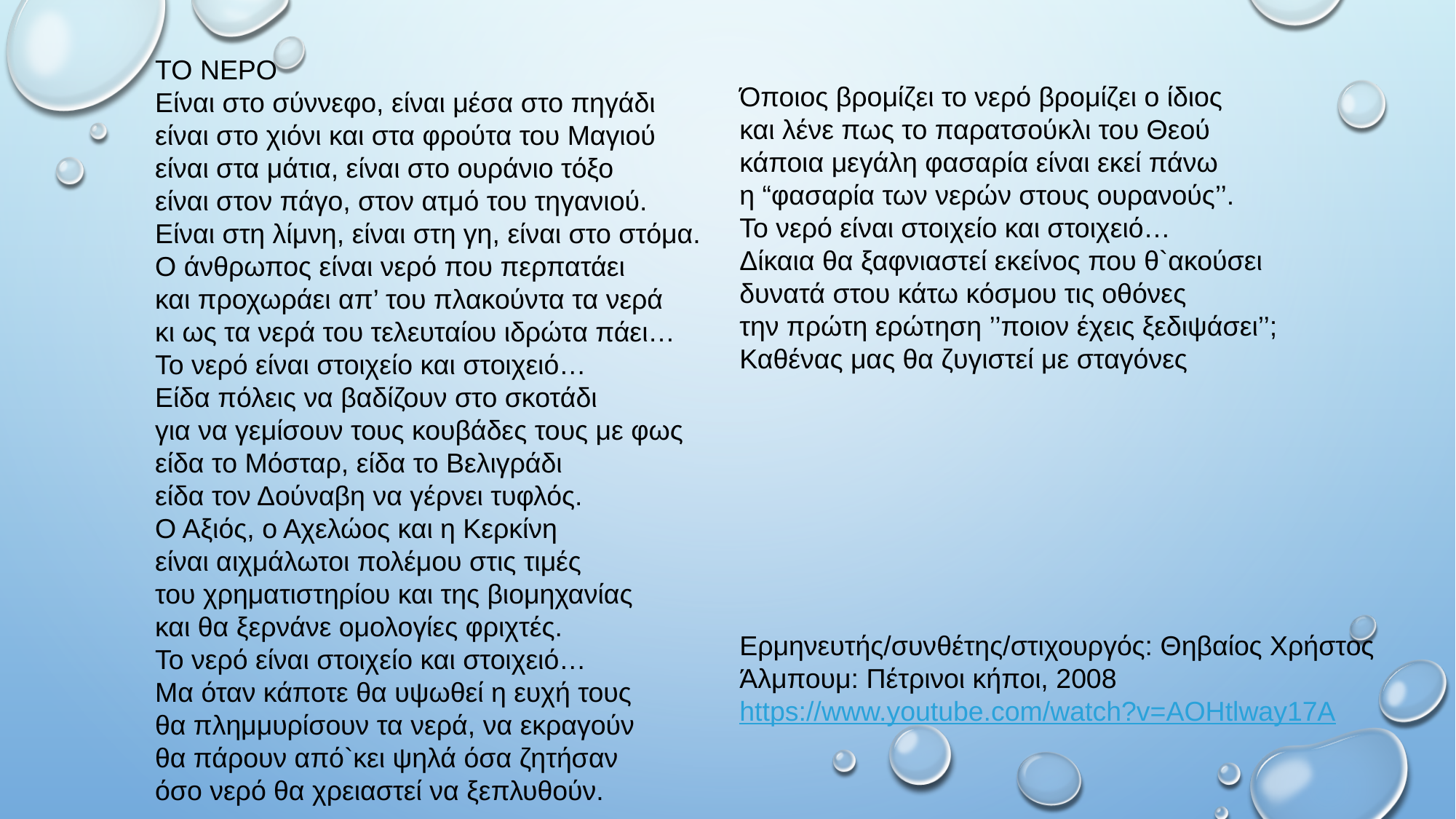

ΤΟ ΝΕΡΟ
Είναι στο σύννεφο, είναι μέσα στο πηγάδι
είναι στο χιόνι και στα φρούτα του Μαγιού
είναι στα μάτια, είναι στο ουράνιο τόξο
είναι στον πάγο, στον ατμό του τηγανιού.
Είναι στη λίμνη, είναι στη γη, είναι στο στόμα.
Ο άνθρωπος είναι νερό που περπατάει
και προχωράει απ’ του πλακούντα τα νερά
κι ως τα νερά του τελευταίου ιδρώτα πάει…
Το νερό είναι στοιχείο και στοιχειό…
Είδα πόλεις να βαδίζουν στο σκοτάδι
για να γεμίσουν τους κουβάδες τους με φως
είδα το Μόσταρ, είδα το Βελιγράδι
είδα τον Δούναβη να γέρνει τυφλός.
Ο Αξιός, ο Αχελώος και η Κερκίνη
είναι αιχμάλωτοι πολέμου στις τιμές
του χρηματιστηρίου και της βιομηχανίας
και θα ξερνάνε ομολογίες φριχτές.
Το νερό είναι στοιχείο και στοιχειό…
Μα όταν κάποτε θα υψωθεί η ευχή τους
θα πλημμυρίσουν τα νερά, να εκραγούν
θα πάρουν από`κει ψηλά όσα ζητήσαν
όσο νερό θα χρειαστεί να ξεπλυθούν.
Όποιος βρομίζει το νερό βρομίζει ο ίδιος
και λένε πως το παρατσούκλι του Θεού
κάποια μεγάλη φασαρία είναι εκεί πάνω
η “φασαρία των νερών στους ουρανούς’’.
Το νερό είναι στοιχείο και στοιχειό…
Δίκαια θα ξαφνιαστεί εκείνος που θ`ακούσει
δυνατά στου κάτω κόσμου τις οθόνες
την πρώτη ερώτηση ’’ποιον έχεις ξεδιψάσει’’;
Καθένας μας θα ζυγιστεί με σταγόνες

Ερμηνευτής/συνθέτης/στιχουργός: Θηβαίος Χρήστος
Άλμπουμ: Πέτρινοι κήποι, 2008
https://www.youtube.com/watch?v=AOHtlway17A